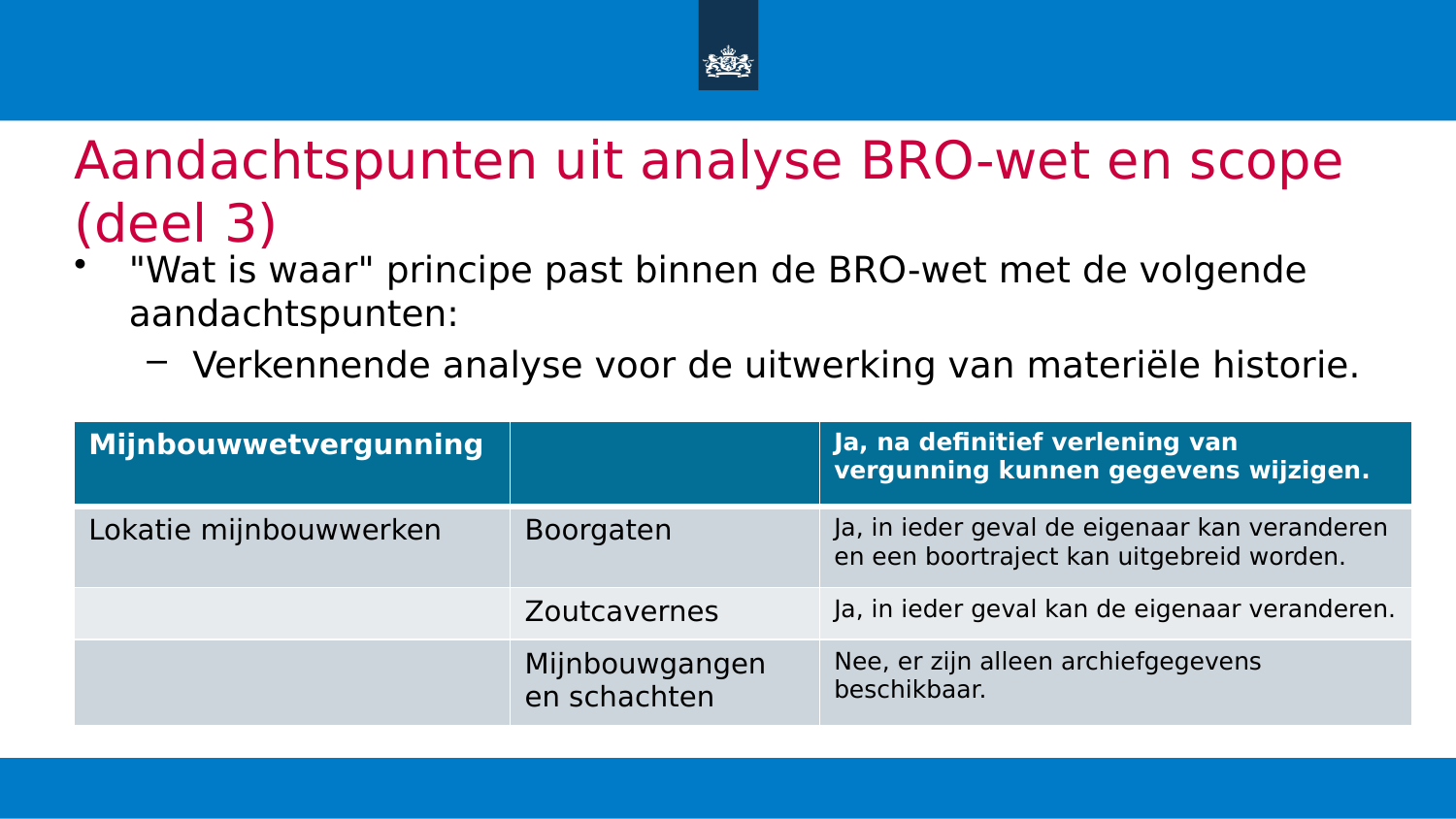

# Aandachtspunten uit analyse BRO-wet en scope (deel 3)
"Wat is waar" principe past binnen de BRO-wet met de volgende aandachtspunten:
Verkennende analyse voor de uitwerking van materiële historie.

| Mijnbouwwetvergunning |  | Ja, na definitief verlening van vergunning kunnen gegevens wijzigen. |
| --- | --- | --- |
| Lokatie mijnbouwwerken | Boorgaten | Ja, in ieder geval de eigenaar kan veranderen en een boortraject kan uitgebreid worden. |
|  | Zoutcavernes | Ja, in ieder geval kan de eigenaar veranderen. |
|  | Mijnbouwgangen en schachten | Nee, er zijn alleen archiefgegevens beschikbaar. |